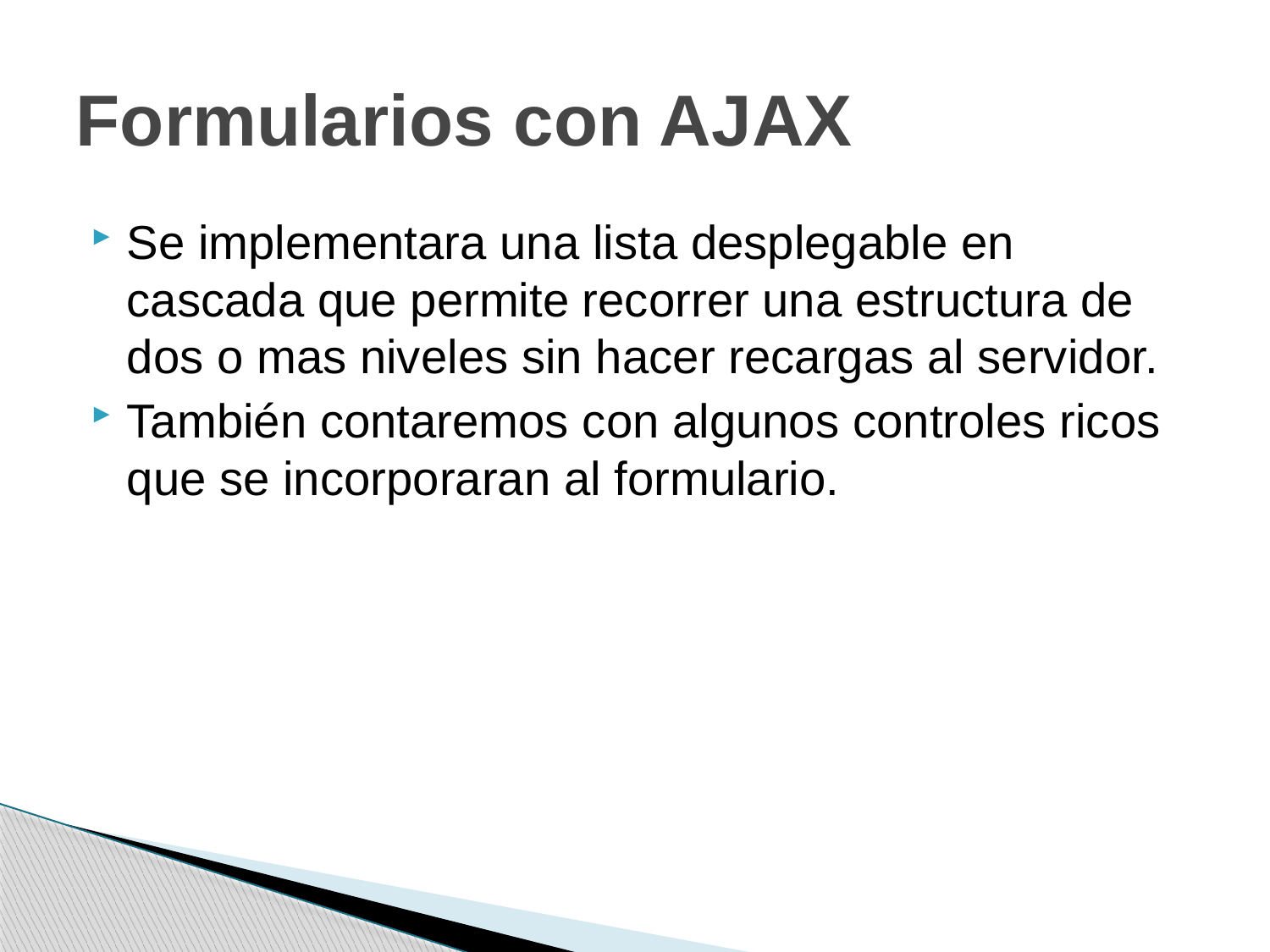

# Formularios con AJAX
Se implementara una lista desplegable en cascada que permite recorrer una estructura de dos o mas niveles sin hacer recargas al servidor.
También contaremos con algunos controles ricos que se incorporaran al formulario.